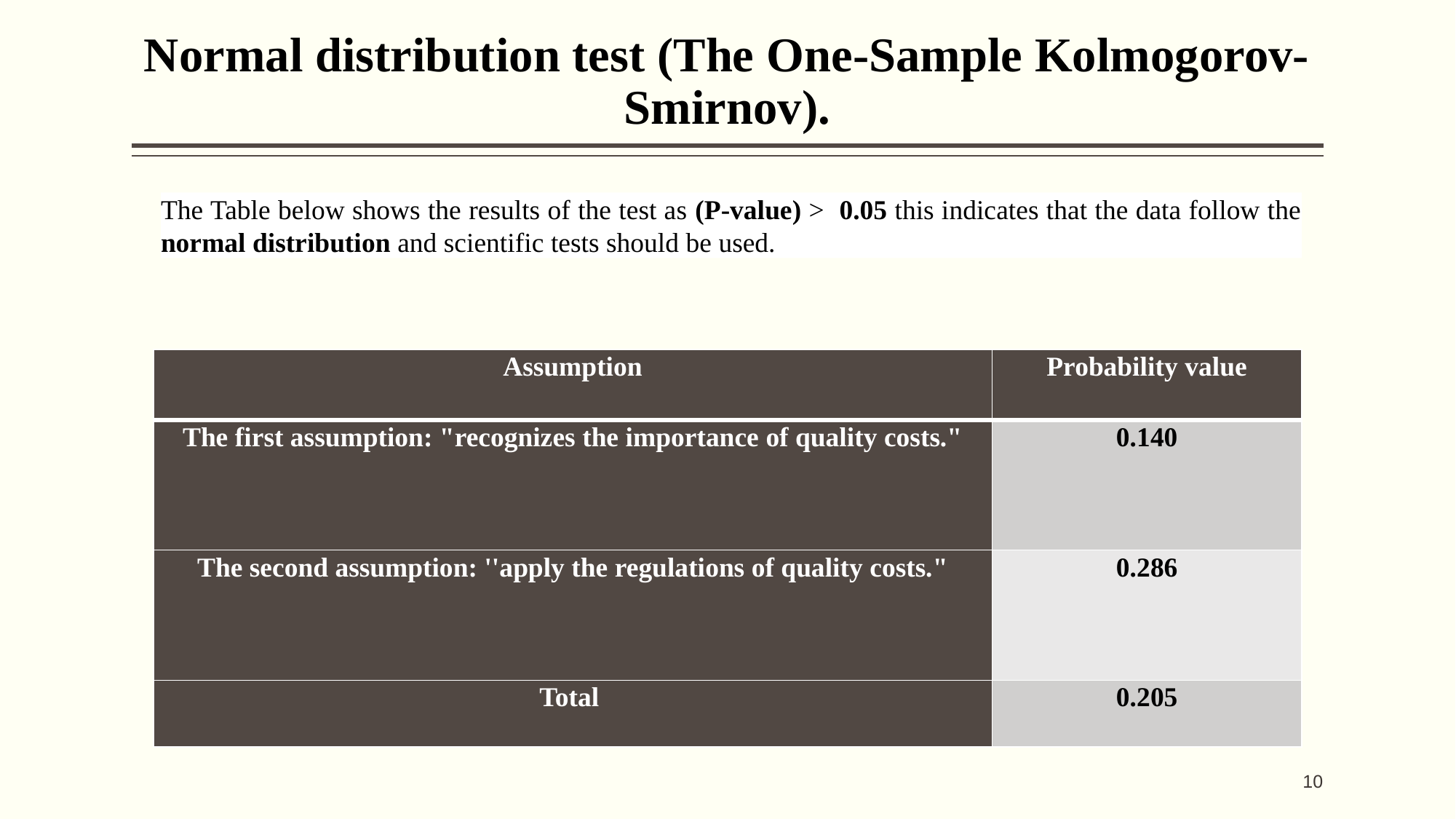

# Normal distribution test (The One-Sample Kolmogorov-Smirnov).
The Table below shows the results of the test as (P-value) >  0.05 this indicates that the data follow the normal distribution and scientific tests should be used.
| Assumption | Probability value |
| --- | --- |
| The first assumption: "recognizes the importance of quality costs." | 0.140 |
| The second assumption: ''apply the regulations of quality costs." | 0.286 |
| Total | 0.205 |
10